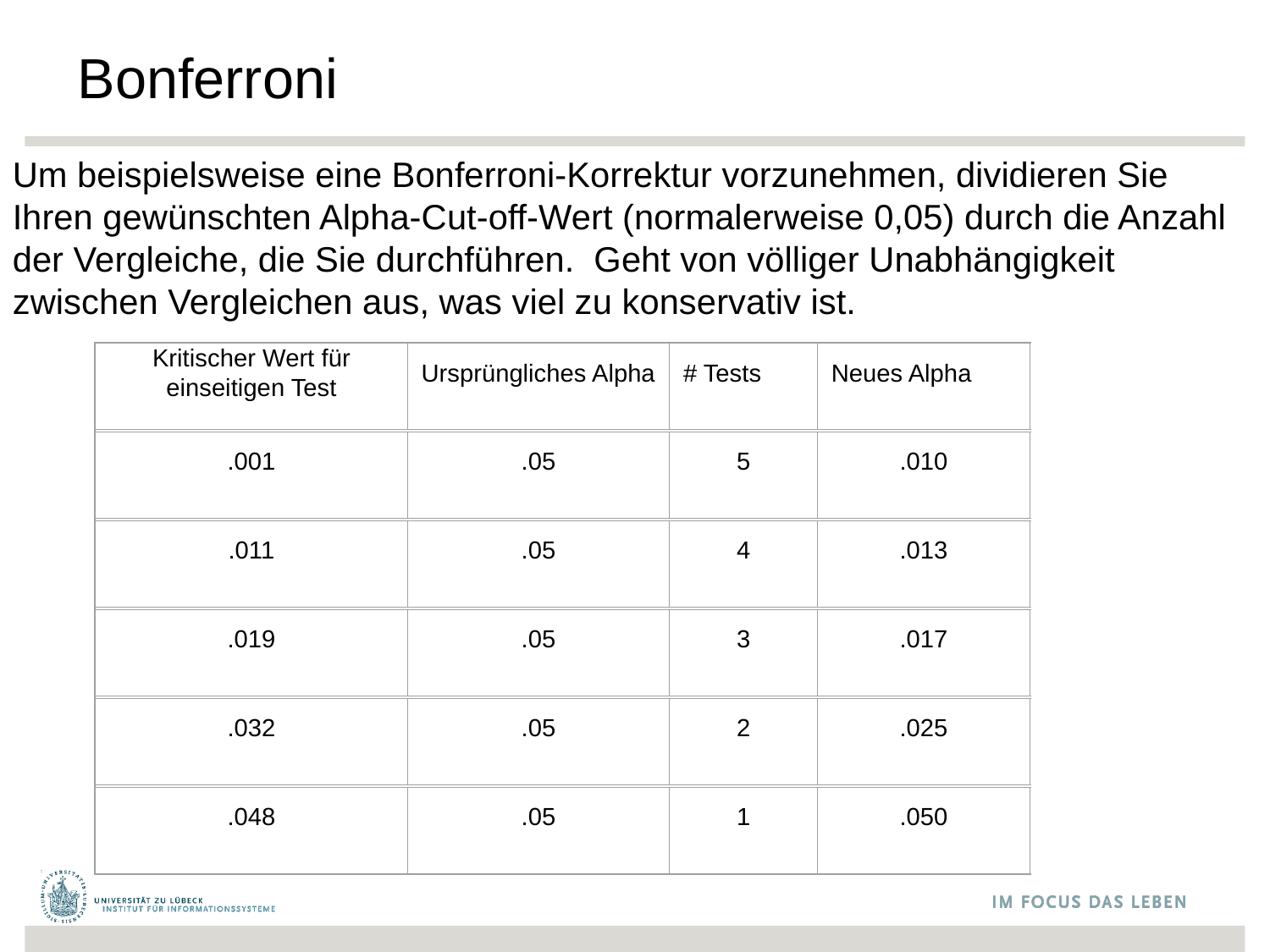

# Bonferroni
Um beispielsweise eine Bonferroni-Korrektur vorzunehmen, dividieren Sie Ihren gewünschten Alpha-Cut-off-Wert (normalerweise 0,05) durch die Anzahl der Vergleiche, die Sie durchführen.  Geht von völliger Unabhängigkeit zwischen Vergleichen aus, was viel zu konservativ ist.

Kritischer Wert für einseitigen Test

Ursprüngliches Alpha

# Tests

Neues Alpha

Significant?

.001

.05

5

.010

Yes

.011

.05

4

.013

Yes

.019

.05

3

.017

No

.032

.05

2

.025

No

.048

.05

1

.050

Yes